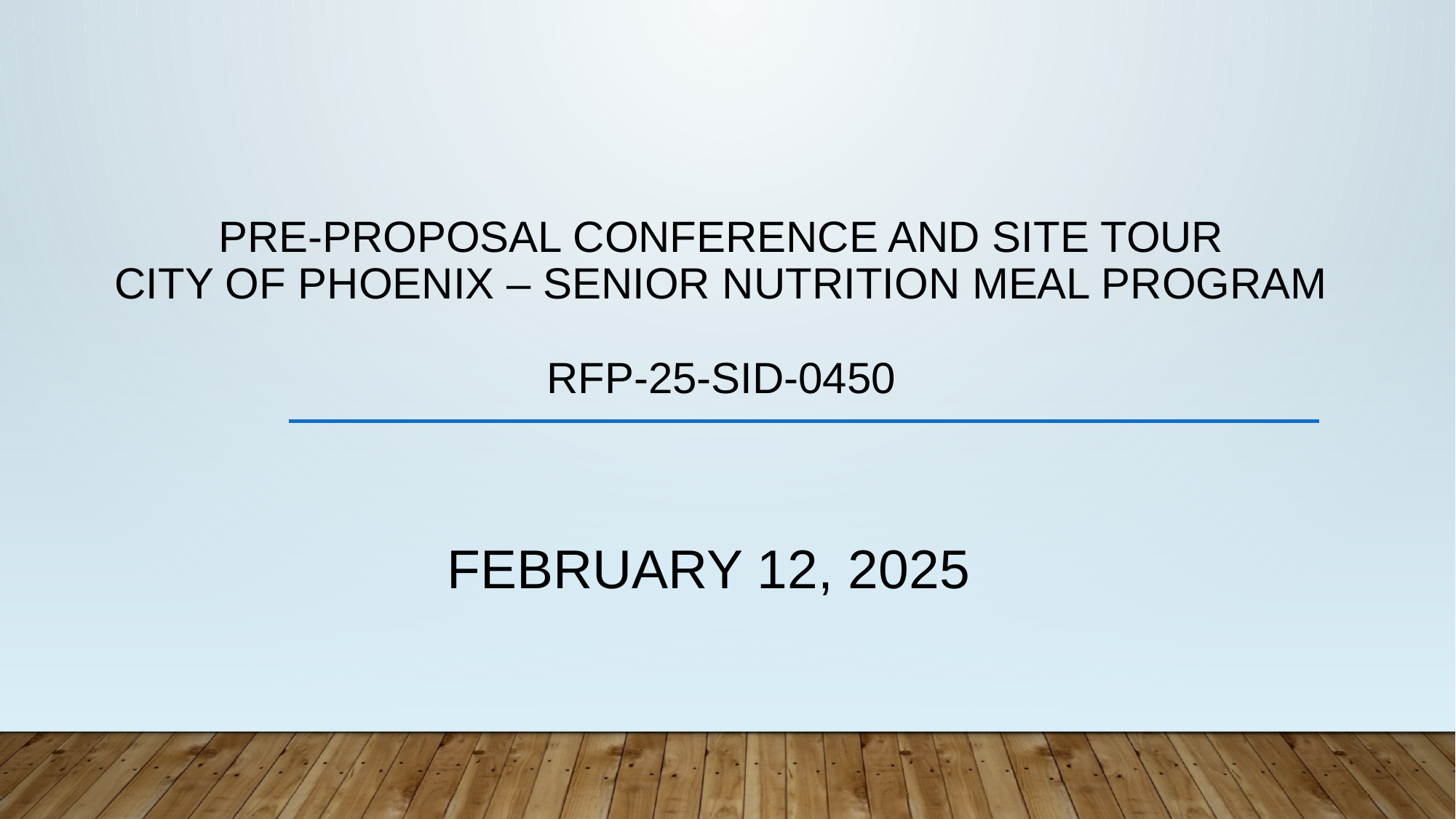

# PRE-PROPOSAL CONFERENCE and site tour city of phoenix – senior nutrition meal program RFP-25-SID-0450
FEBRUARY 12, 2025